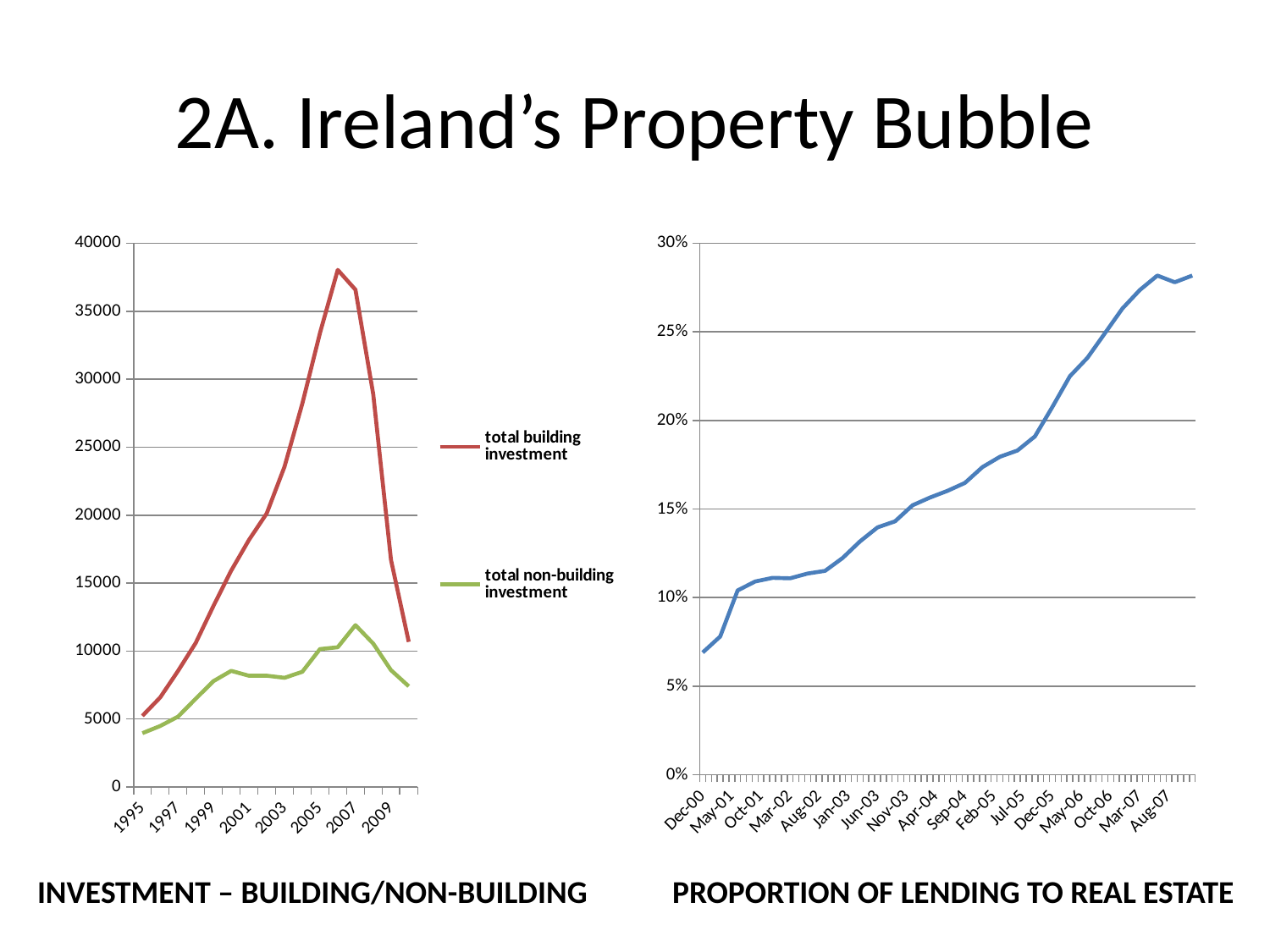

# 2A. Ireland’s Property Bubble

### Chart

| Category | total building investment | total non-building investment |
|---|---|---|
| 1995 | 5226.048740484356 | 3953.41230910936 |
| 1996 | 6578.76869083868 | 4479.626748206 |
| 1997 | 8516.02994723364 | 5162.806286968103 |
| 1998 | 10589.534255830607 | 6483.193988967814 |
| 1999 | 13315.706814632875 | 7781.44352552668 |
| 2000 | 15911.789966864719 | 8539.17756288606 |
| 2001 | 18166.23976487617 | 8177.001334116 |
| 2002 | 20124.630511644613 | 8181.06222441921 |
| 2003 | 23556.853339762158 | 8025.790989892761 |
| 2004 | 28185.702460382032 | 8463.412548842749 |
| 2005 | 33405.11711805793 | 10143.294993756464 |
| 2006 | 38037.05549801253 | 10273.586959197963 |
| 2007 | 36582.25609782989 | 11903.426218121174 |
| 2008 | 28889.4223136068 | 10540.733842415508 |
| 2009 | 16701.327843092724 | 8591.531418647515 |
| 2010 | 10672.383752413796 | 7401.8947052271415 |

### Chart

| Category |  |
|---|---|
| 39447 | 0.2817834917304244 |
| 39353 | 0.2780169769439321 |
| 39262 | 0.2817972208468712 |
| 39171 | 0.2736339399276003 |
| 39082 | 0.26315822714856396 |
| 38990 | 0.24916797051101874 |
| 38898 | 0.2353384607902425 |
| 38807 | 0.22495566720850907 |
| 38716 | 0.20763710202436694 |
| 38625 | 0.1909823696430279 |
| 38533 | 0.18302049479339746 |
| 38412 | 0.17951817550138818 |
| 38322 | 0.17365308573122754 |
| 38231 | 0.1647598232273303 |
| 38139 | 0.160268318436167 |
| 38047 | 0.1564957099086702 |
| 37956 | 0.15212458036646673 |
| 37865 | 0.14306515961788346 |
| 37773 | 0.1396487753260937 |
| 37681 | 0.13176008543769913 |
| 37591 | 0.12232239553298922 |
| 37500 | 0.11506726648615377 |
| 37408 | 0.11355251045868572 |
| 37316 | 0.11088482074752097 |
| 37226 | 0.11114123908614112 |
| 37164 | 0.10905583021825672 |
| 37043 | 0.10402904048662676 |
| 36951 | 0.07801862430550258 |
| 36861 | 0.06898328061455039 |
INVESTMENT – BUILDING/NON-BUILDING	PROPORTION OF LENDING TO REAL ESTATE